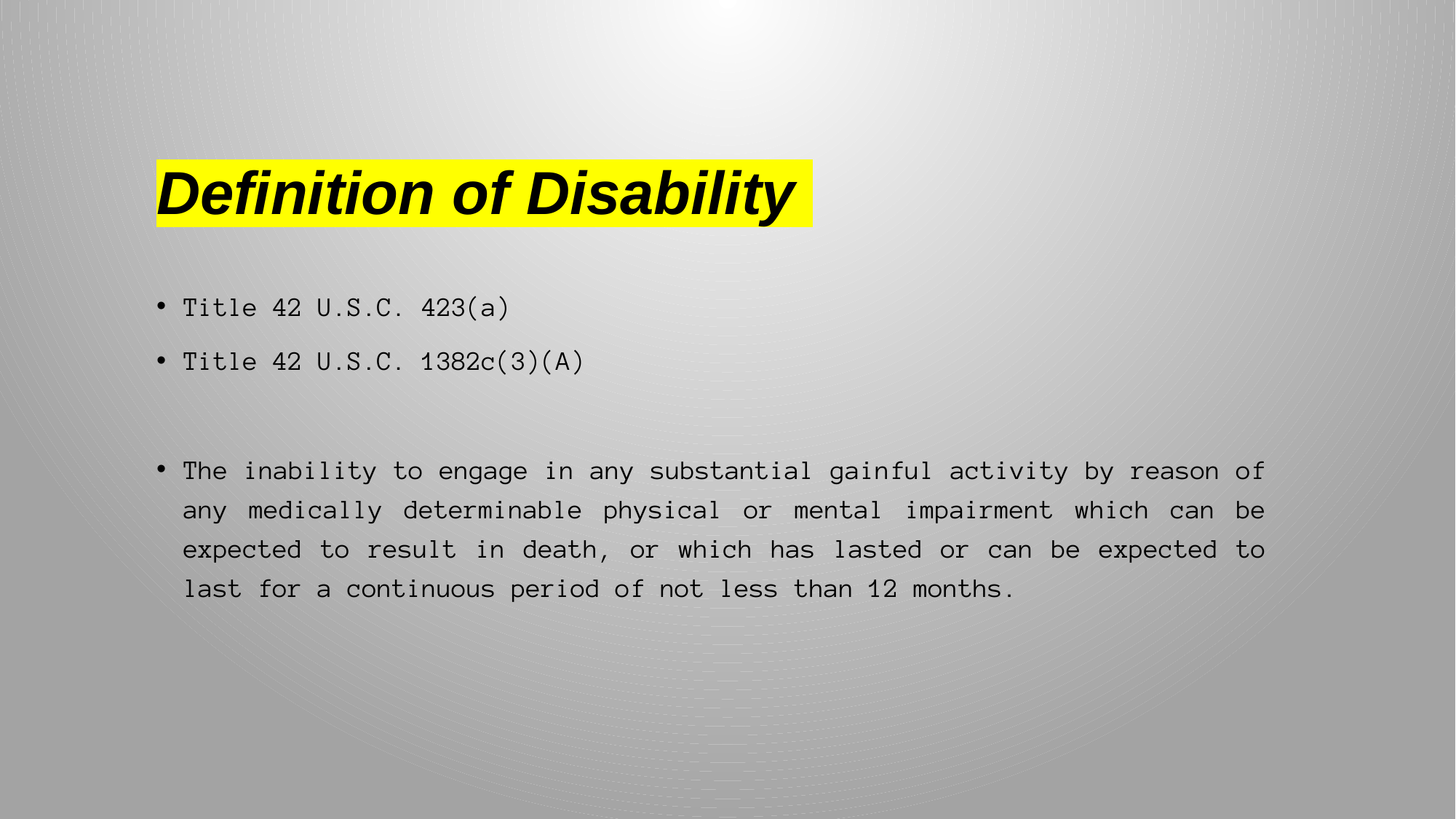

# Definition of Disability
Title 42 U.S.C. 423(a)
Title 42 U.S.C. 1382c(3)(A)

The inability to engage in any substantial gainful activity by reason of any medically determinable physical or mental impairment which can be expected to result in death, or which has lasted or can be expected to last for a continuous period of not less than 12 months.